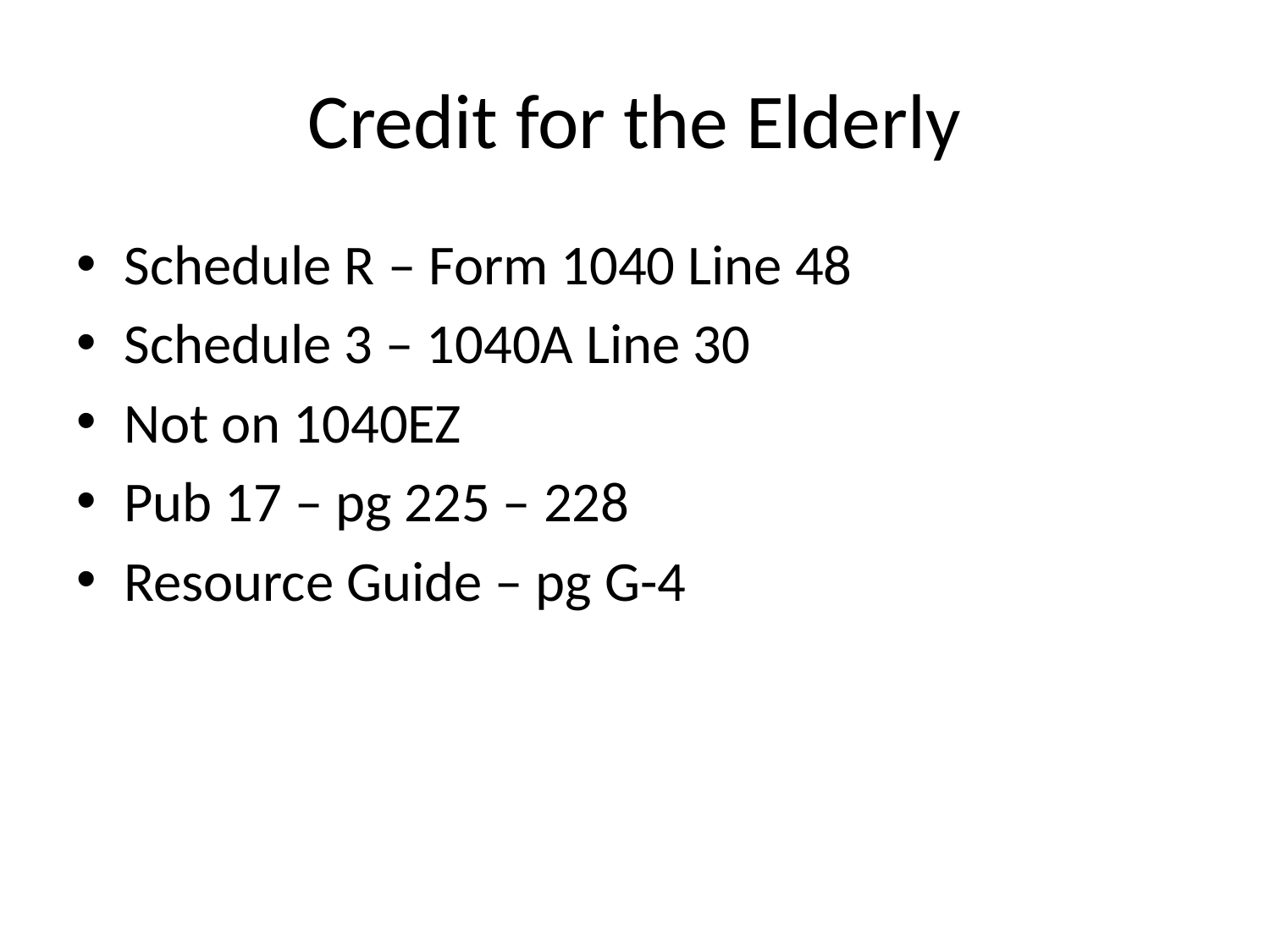

# Credit for the Elderly
Schedule R – Form 1040 Line 48
Schedule 3 – 1040A Line 30
Not on 1040EZ
Pub 17 – pg 225 – 228
Resource Guide – pg G-4